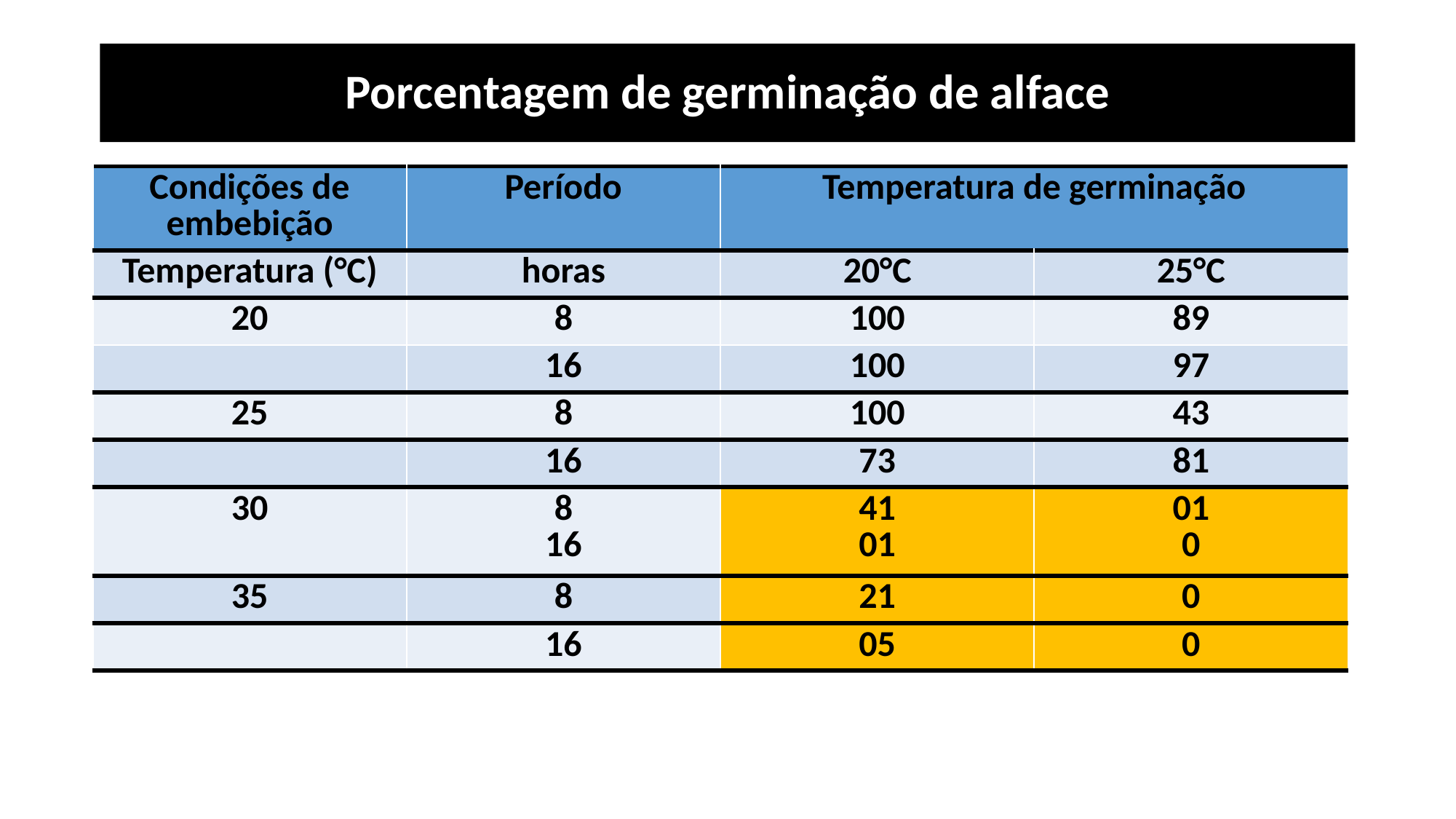

# Porcentagem de germinação de alface
| Condições de embebição | Período | Temperatura de germinação |  |
| --- | --- | --- | --- |
| Temperatura (°C) | horas | 20°C | 25°C |
| 20 | 8 | 100 | 89 |
|  | 16 | 100 | 97 |
| 25 | 8 | 100 | 43 |
|  | 16 | 73 | 81 |
| 30 | 8 16 | 41 01 | 01 0 |
| 35 | 8 | 21 | 0 |
|  | 16 | 05 | 0 |